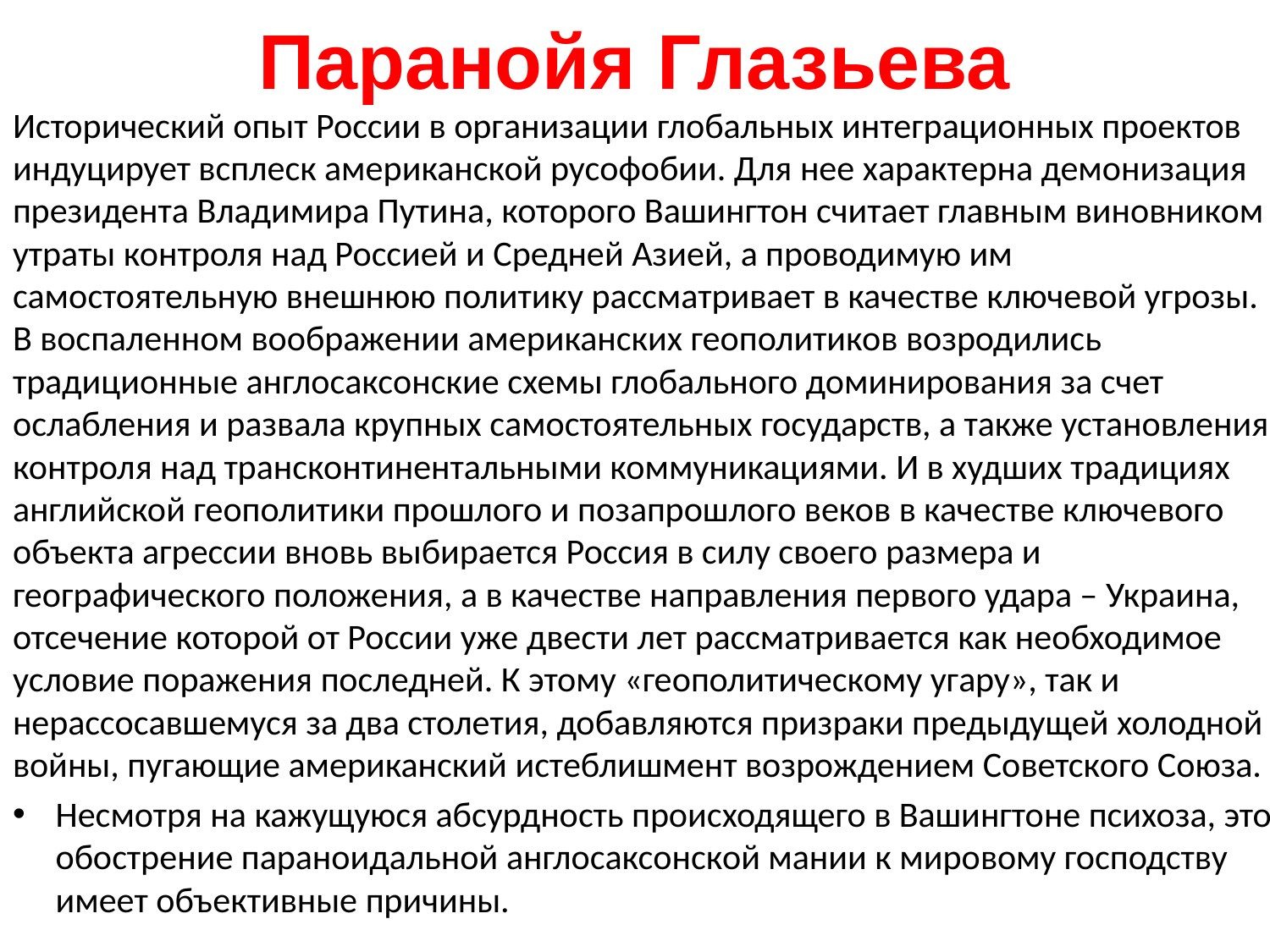

# Паранойя Глазьева
Исторический опыт России в организации глобальных интеграционных проектов индуцирует всплеск американской русофобии. Для нее характерна демонизация президента Владимира Путина, которого Вашингтон считает главным виновником утраты контроля над Россией и Средней Азией, а проводимую им самостоятельную внешнюю политику рассматривает в качестве ключевой угрозы. В воспаленном воображении американских геополитиков возродились традиционные англосаксонские схемы глобального доминирования за счет ослабления и развала крупных самостоятельных государств, а также установления контроля над трансконтинентальными коммуникациями. И в худших традициях английской геополитики прошлого и позапрошлого веков в качестве ключевого объекта агрессии вновь выбирается Россия в силу своего размера и географического положения, а в качестве направления первого удара – Украина, отсечение которой от России уже двести лет рассматривается как необходимое условие поражения последней. К этому «геополитическому угару», так и нерассосавшемуся за два столетия, добавляются призраки предыдущей холодной войны, пугающие американский истеблишмент возрождением Советского Союза.
Несмотря на кажущуюся абсурдность происходящего в Вашингтоне психоза, это обострение параноидальной англосаксонской мании к мировому господству имеет объективные причины.